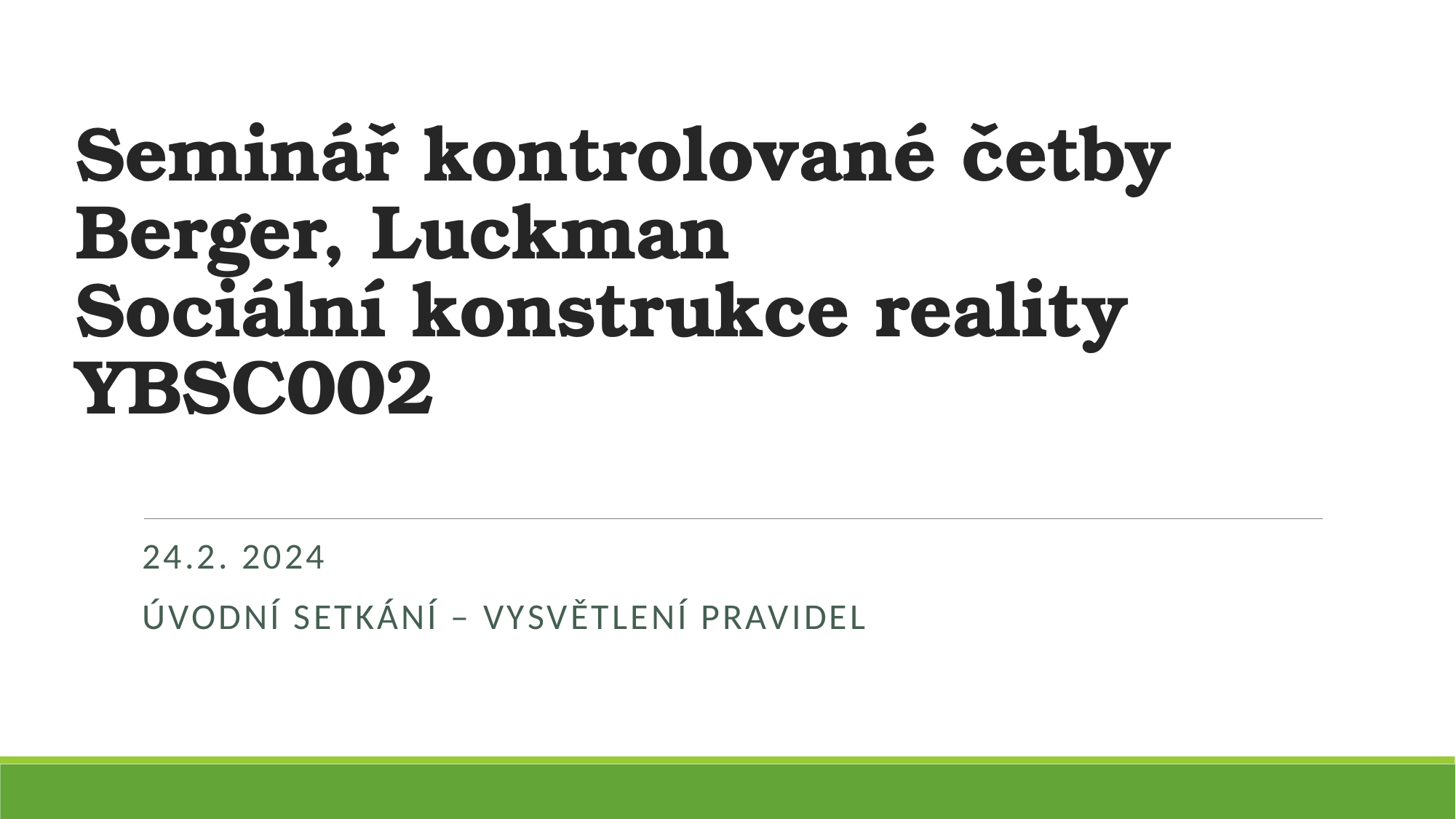

# Seminář kontrolované četby Berger, Luckman Sociální konstrukce reality  YBSC002
24.2. 2024
Úvodní setkání – vysvětlení pravidel